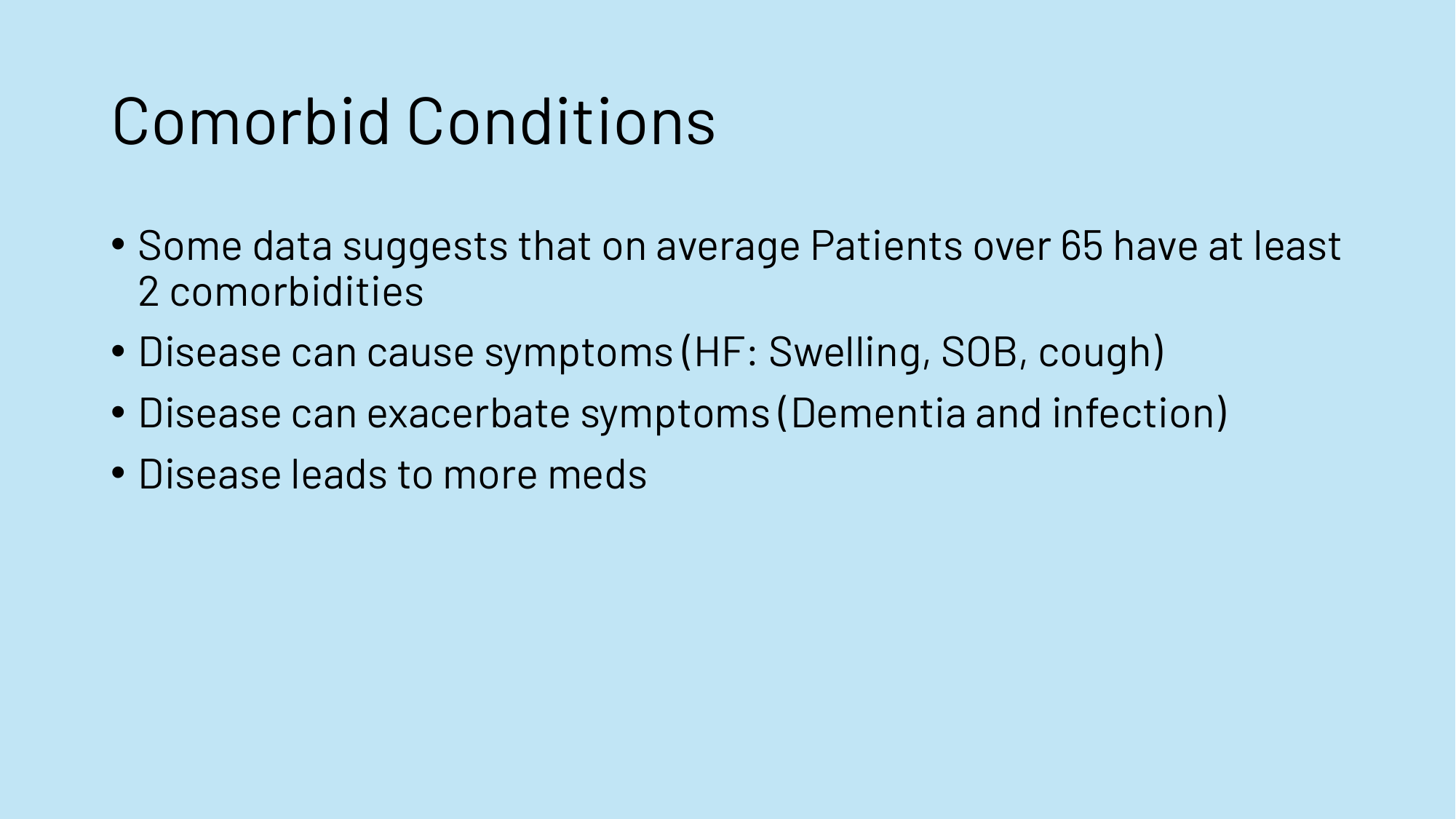

# Comorbid Conditions
Some data suggests that on average Patients over 65 have at least 2 comorbidities
Disease can cause symptoms (HF: Swelling, SOB, cough)
Disease can exacerbate symptoms (Dementia and infection)
Disease leads to more meds